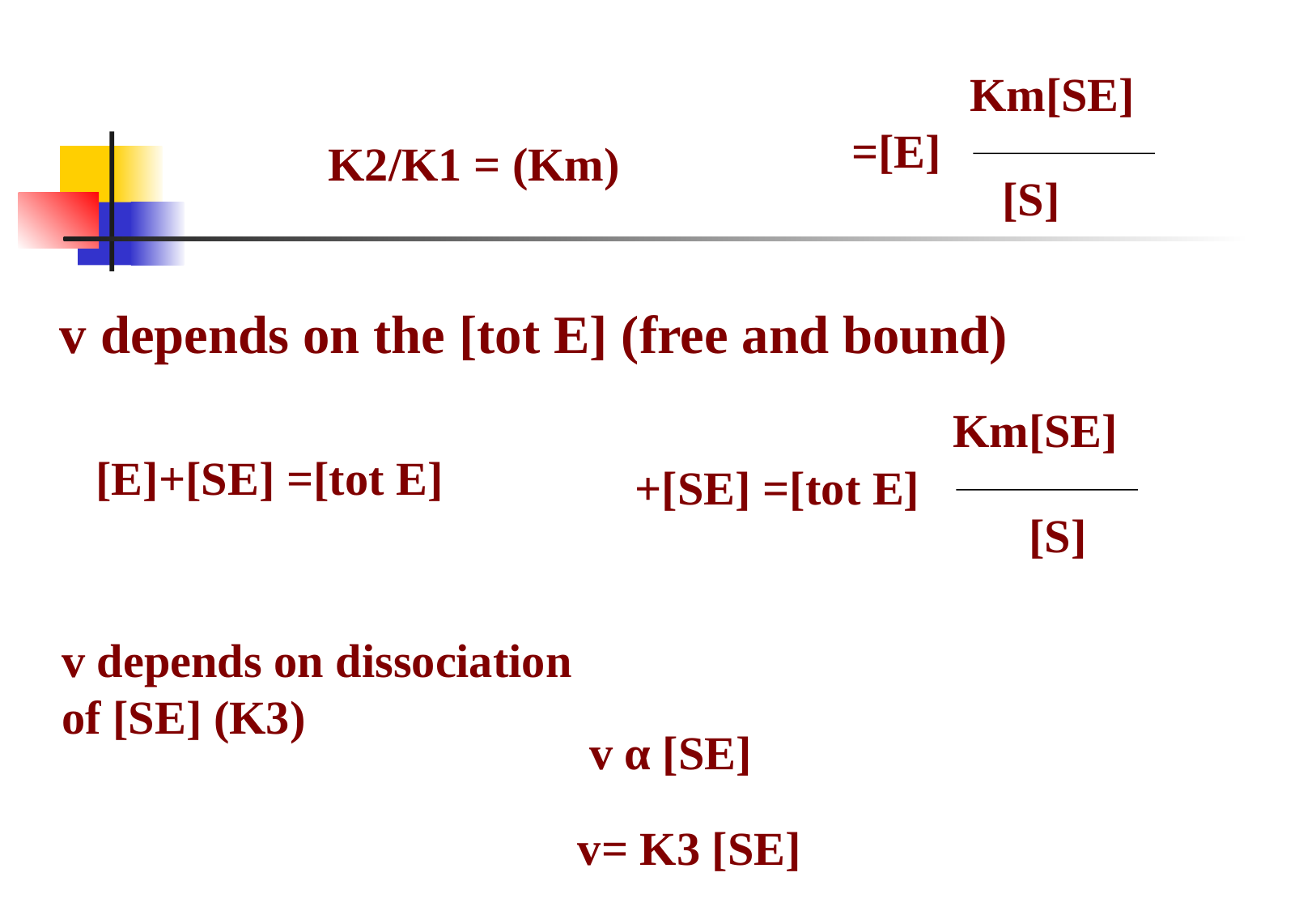

[SE]Km
[E]=
(Km) = K2/K1

[S]
v depends on the [tot E] (free and bound)
[SE]Km
[tot E]= [SE]+[E]
[tot E]= [SE]+

[S]
v depends on dissociation of [SE] (K3)
v α [SE]
v= K3 [SE]